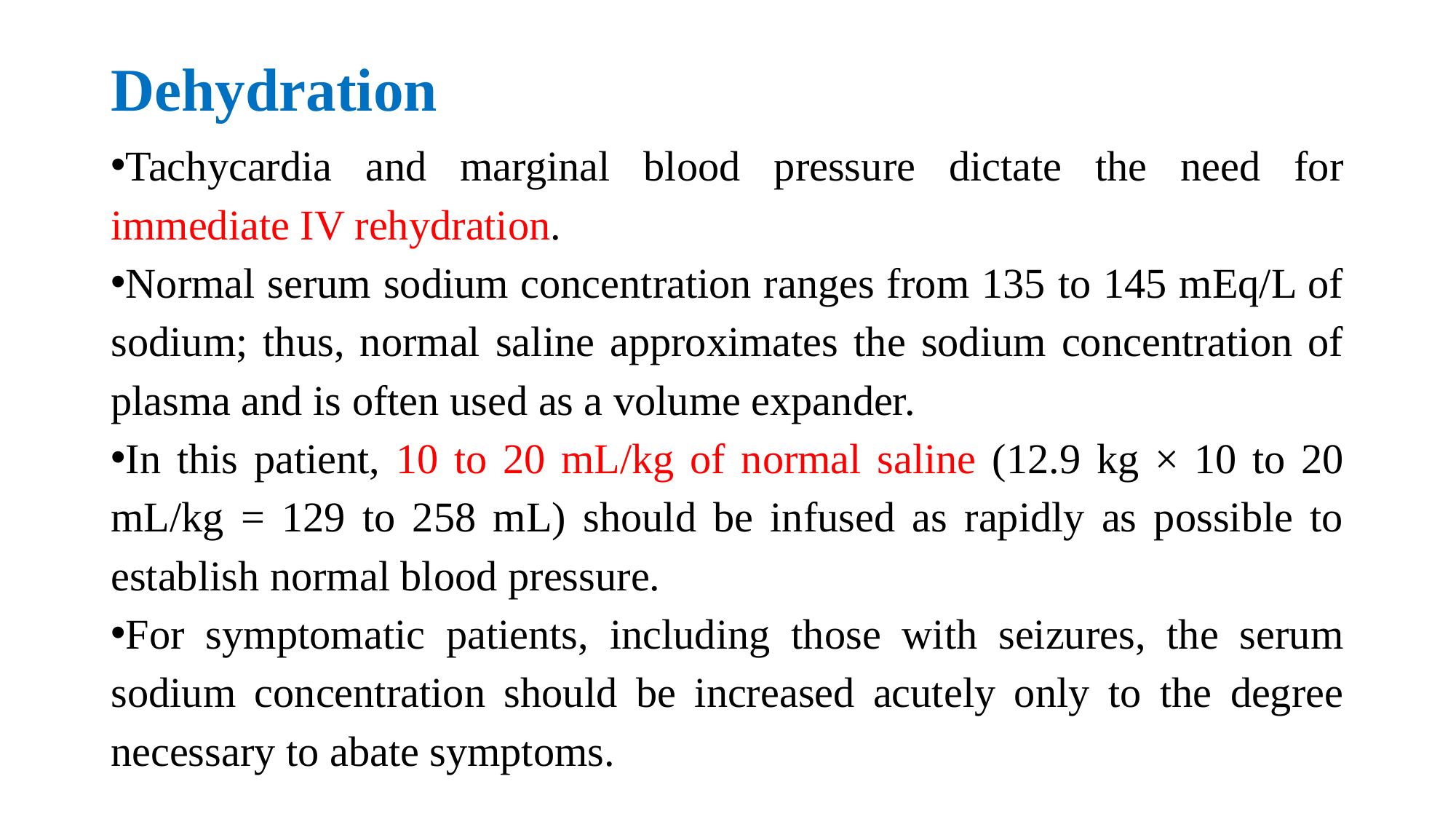

# Dehydration
Tachycardia and marginal blood pressure dictate the need for immediate IV rehydration.
Normal serum sodium concentration ranges from 135 to 145 mEq/L of sodium; thus, normal saline approximates the sodium concentration of plasma and is often used as a volume expander.
In this patient, 10 to 20 mL/kg of normal saline (12.9 kg × 10 to 20 mL/kg = 129 to 258 mL) should be infused as rapidly as possible to establish normal blood pressure.
For symptomatic patients, including those with seizures, the serum sodium concentration should be increased acutely only to the degree necessary to abate symptoms.